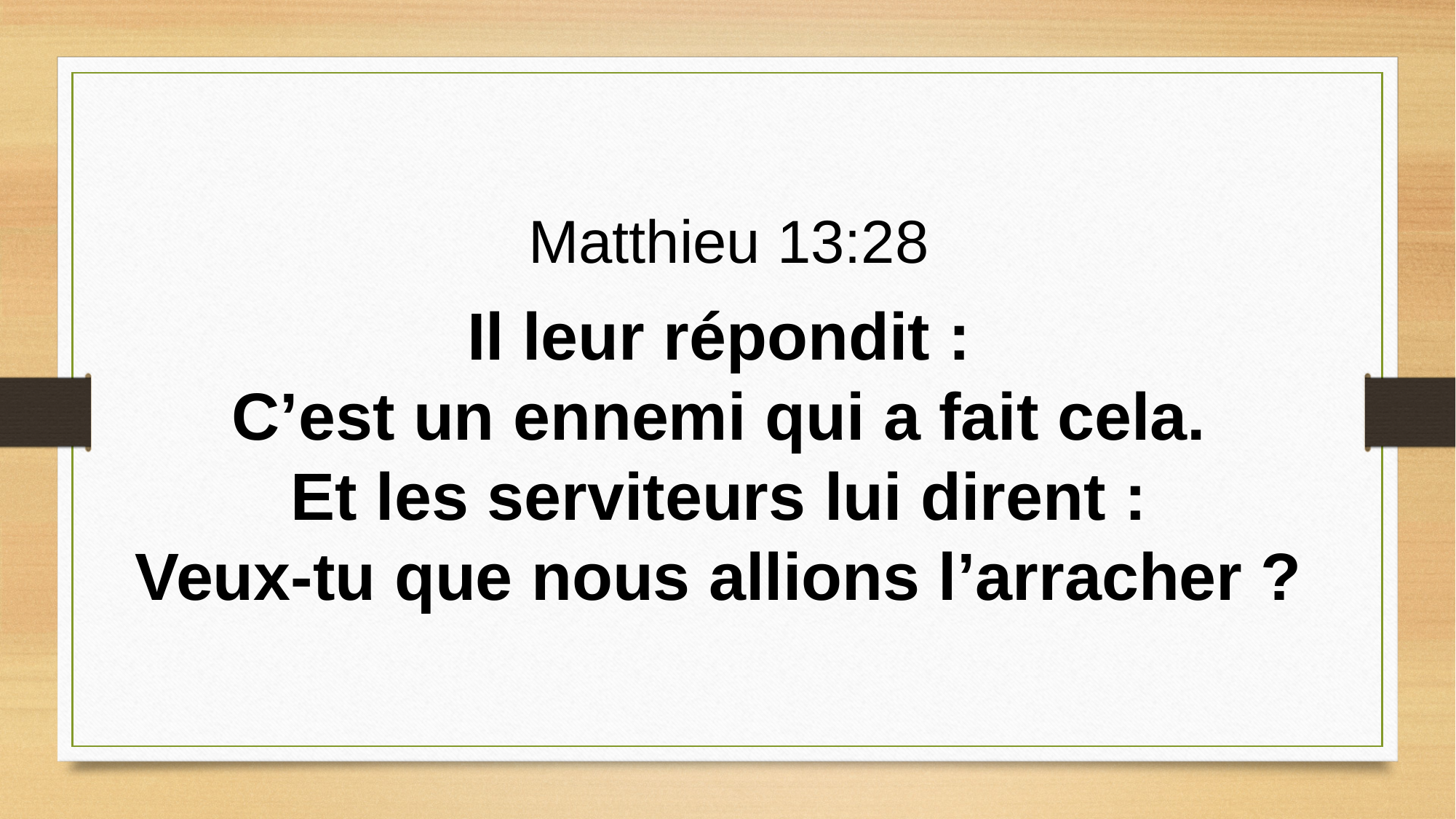

Matthieu 13:28

Il leur répondit :
C’est un ennemi qui a fait cela.
Et les serviteurs lui dirent :
Veux-tu que nous allions l’arracher ?